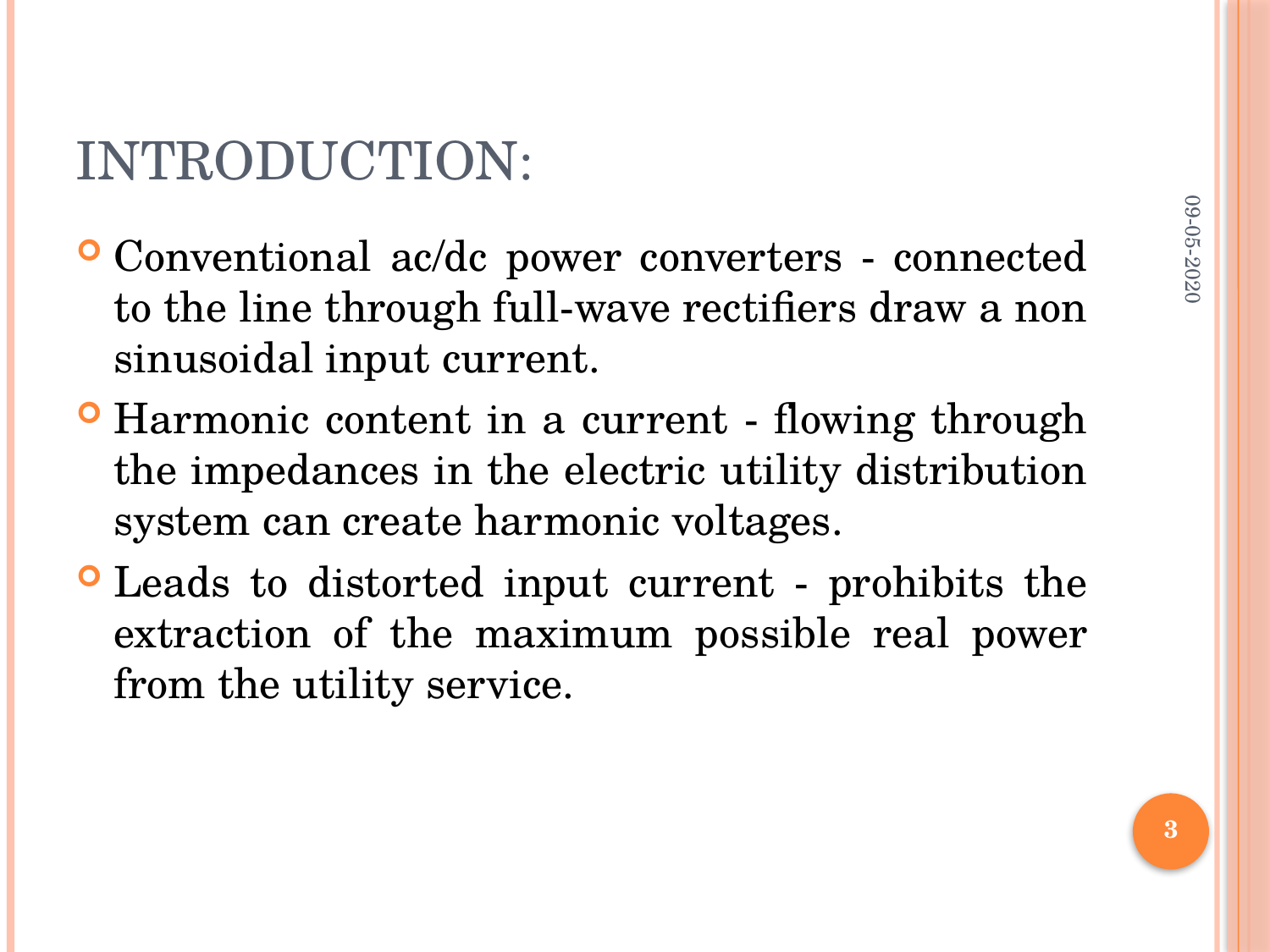

# Introduction:
09-05-2020
Conventional ac/dc power converters - connected to the line through full-wave rectifiers draw a non sinusoidal input current.
Harmonic content in a current - flowing through the impedances in the electric utility distribution system can create harmonic voltages.
Leads to distorted input current - prohibits the extraction of the maximum possible real power from the utility service.

3